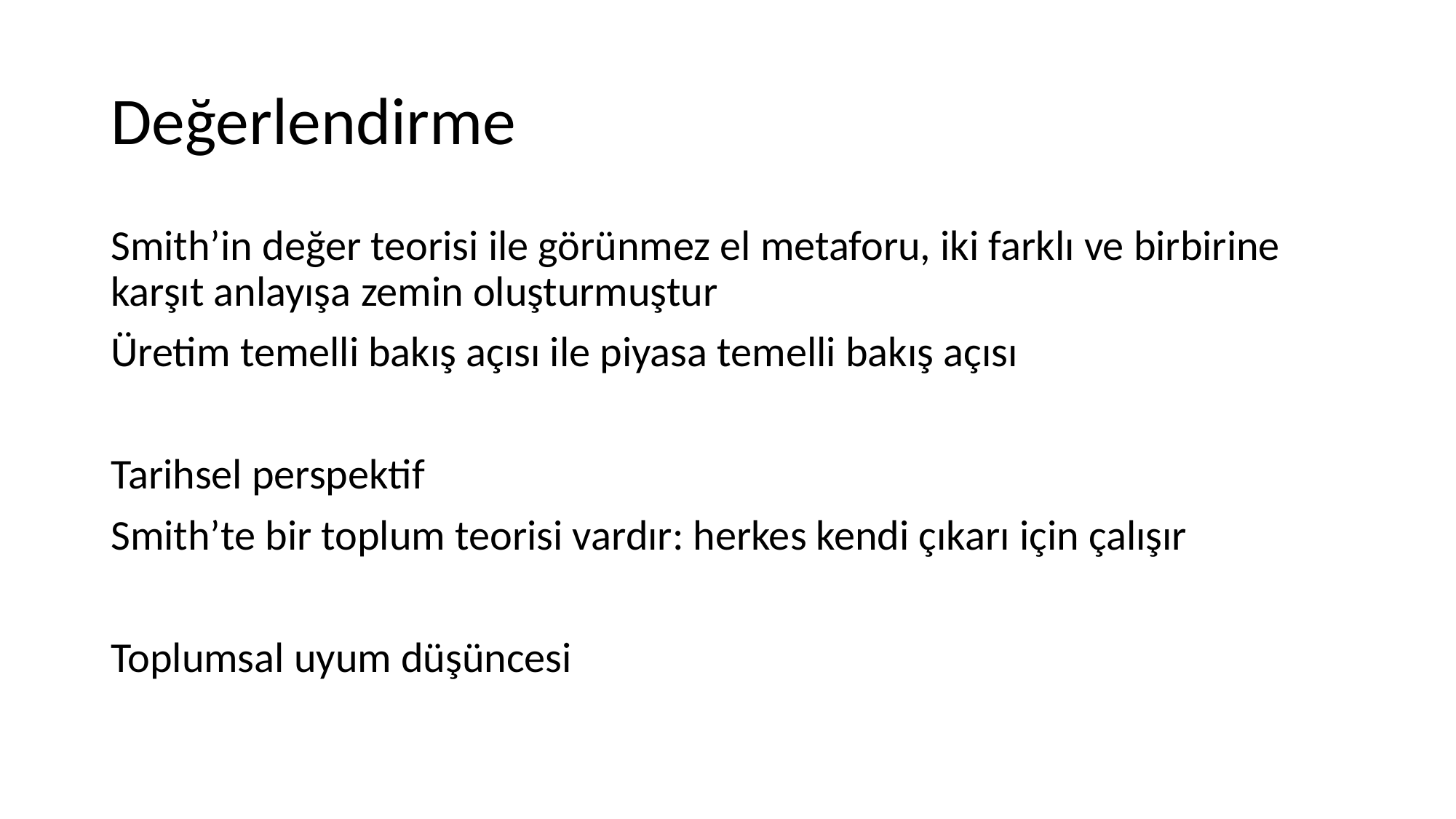

# Değerlendirme
Smith’in değer teorisi ile görünmez el metaforu, iki farklı ve birbirine karşıt anlayışa zemin oluşturmuştur
Üretim temelli bakış açısı ile piyasa temelli bakış açısı

Tarihsel perspektif
Smith’te bir toplum teorisi vardır: herkes kendi çıkarı için çalışır

Toplumsal uyum düşüncesi